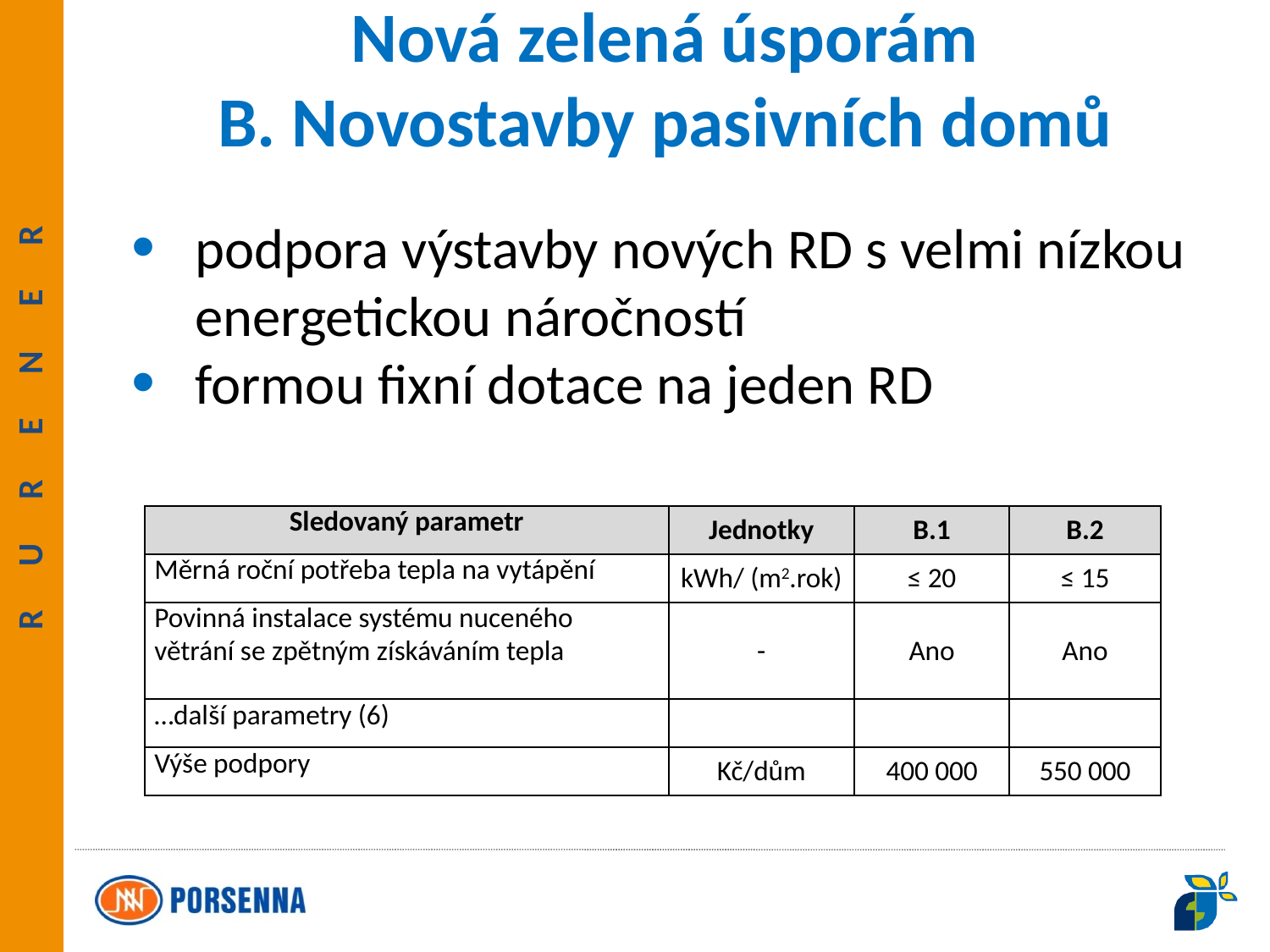

Nová zelená úsporám
B. Novostavby pasivních domů

podpora výstavby nových RD s velmi nízkou energetickou náročností
formou fixní dotace na jeden RD

| Sledovaný parametr | Jednotky | B.1 | B.2 |
| --- | --- | --- | --- |
| Měrná roční potřeba tepla na vytápění | kWh/ (m2.rok) | ≤ 20 | ≤ 15 |
| Povinná instalace systému nuceného větrání se zpětným získáváním tepla | - | Ano | Ano |
| …další parametry (6) |  |  |  |
| Výše podpory | Kč/dům | 400 000 | 550 000 |